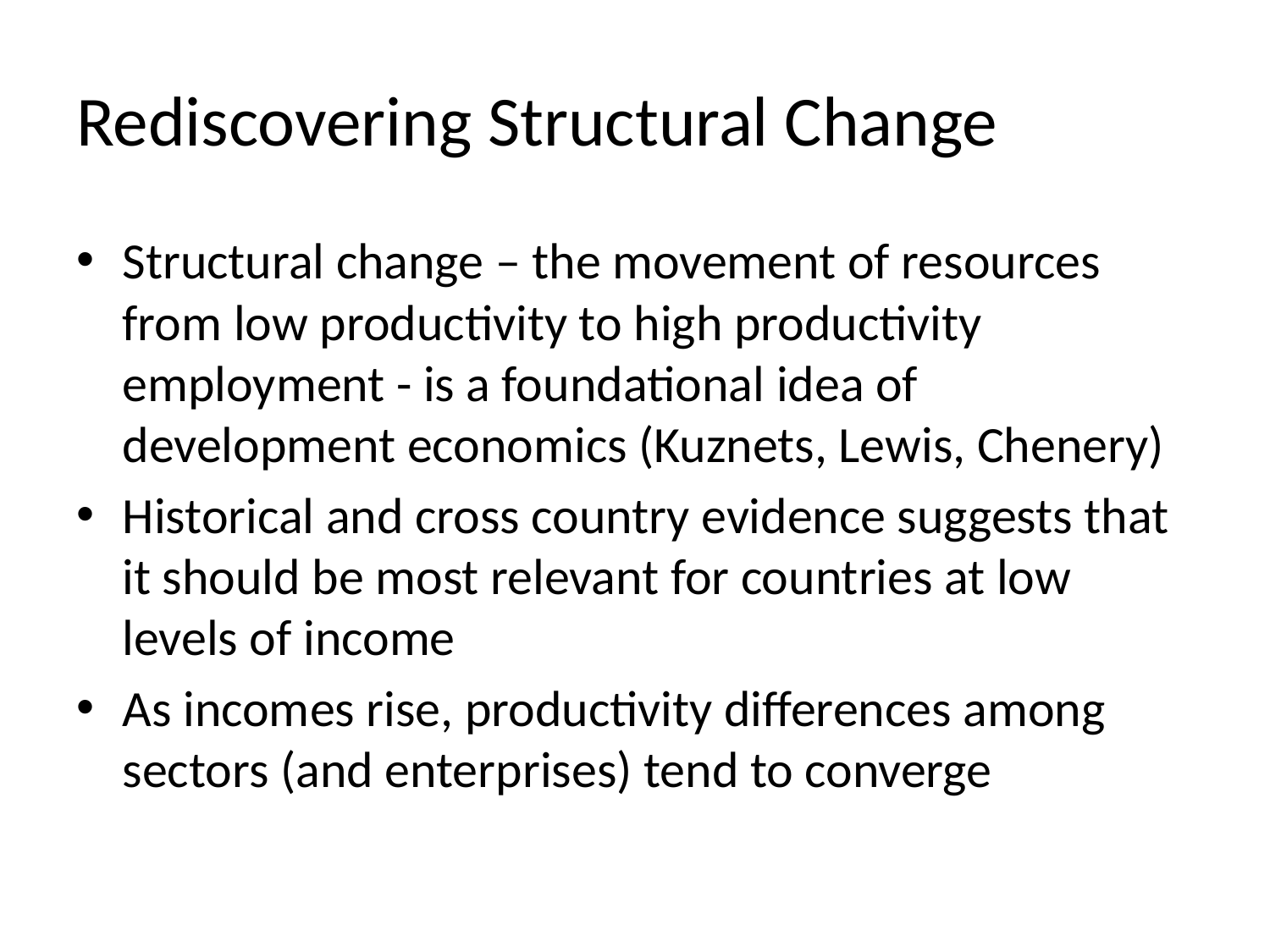

# Rediscovering Structural Change
Structural change – the movement of resources from low productivity to high productivity employment - is a foundational idea of development economics (Kuznets, Lewis, Chenery)
Historical and cross country evidence suggests that it should be most relevant for countries at low levels of income
As incomes rise, productivity differences among sectors (and enterprises) tend to converge